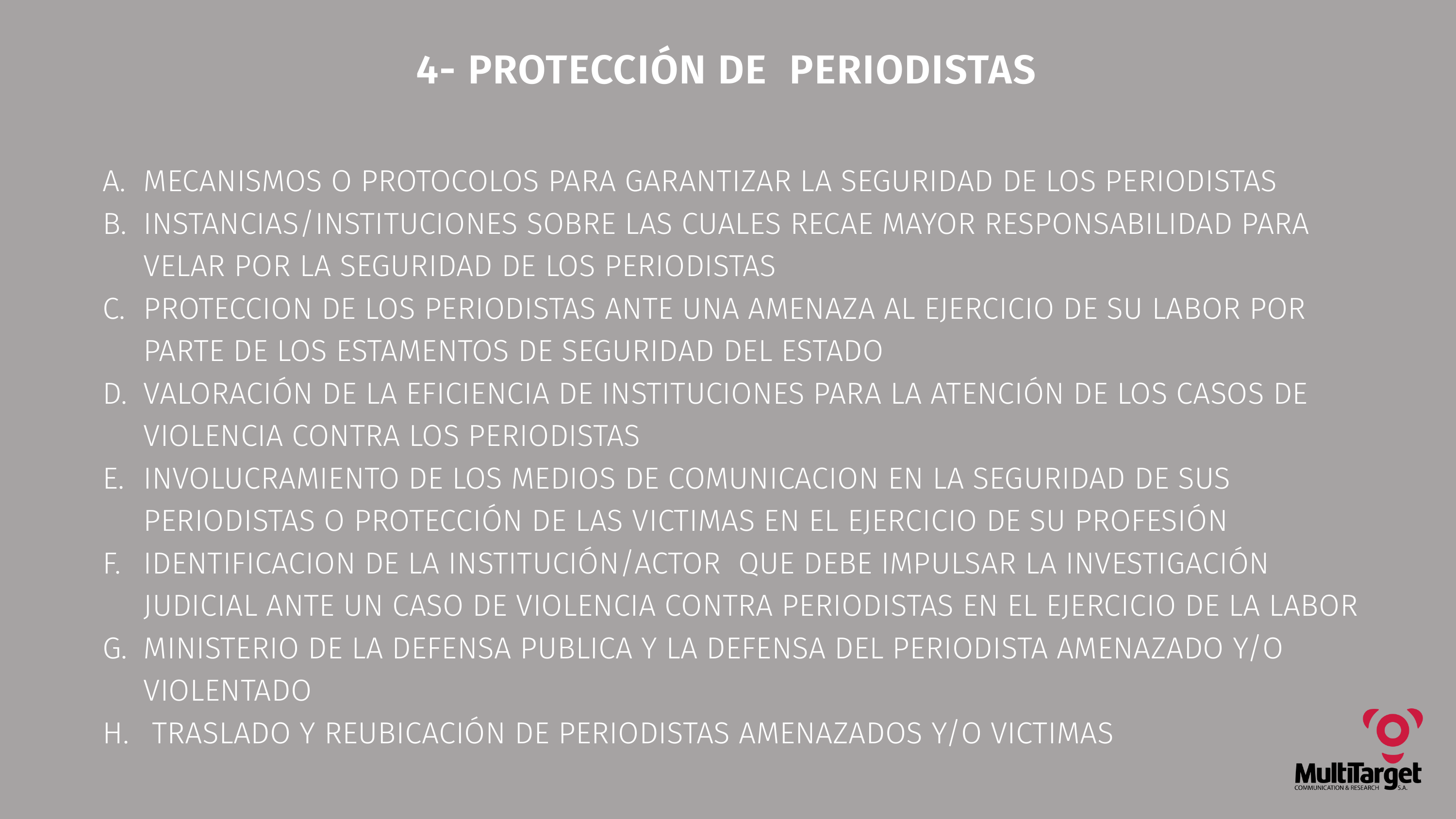

4- PROTECCIÓN DE  PERIODISTAS
MECANISMOS O PROTOCOLOS PARA GARANTIZAR LA SEGURIDAD DE LOS PERIODISTAS
INSTANCIAS/INSTITUCIONES SOBRE LAS CUALES RECAE MAYOR RESPONSABILIDAD PARA VELAR POR LA SEGURIDAD DE LOS PERIODISTAS
PROTECCION DE LOS PERIODISTAS ANTE UNA AMENAZA AL EJERCICIO DE SU LABOR POR PARTE DE LOS ESTAMENTOS DE SEGURIDAD DEL ESTADO
VALORACIÓN DE LA EFICIENCIA DE INSTITUCIONES PARA LA ATENCIÓN DE LOS CASOS DE VIOLENCIA CONTRA LOS PERIODISTAS
INVOLUCRAMIENTO DE LOS MEDIOS DE COMUNICACION EN LA SEGURIDAD DE SUS PERIODISTAS O PROTECCIÓN DE LAS VICTIMAS EN EL EJERCICIO DE SU PROFESIÓN
IDENTIFICACION DE LA INSTITUCIÓN/ACTOR  QUE DEBE IMPULSAR LA INVESTIGACIÓN JUDICIAL ANTE UN CASO DE VIOLENCIA CONTRA PERIODISTAS EN EL EJERCICIO DE LA LABOR
MINISTERIO DE LA DEFENSA PUBLICA Y LA DEFENSA DEL PERIODISTA AMENAZADO Y/O VIOLENTADO
 TRASLADO Y REUBICACIÓN DE PERIODISTAS AMENAZADOS Y/O VICTIMAS